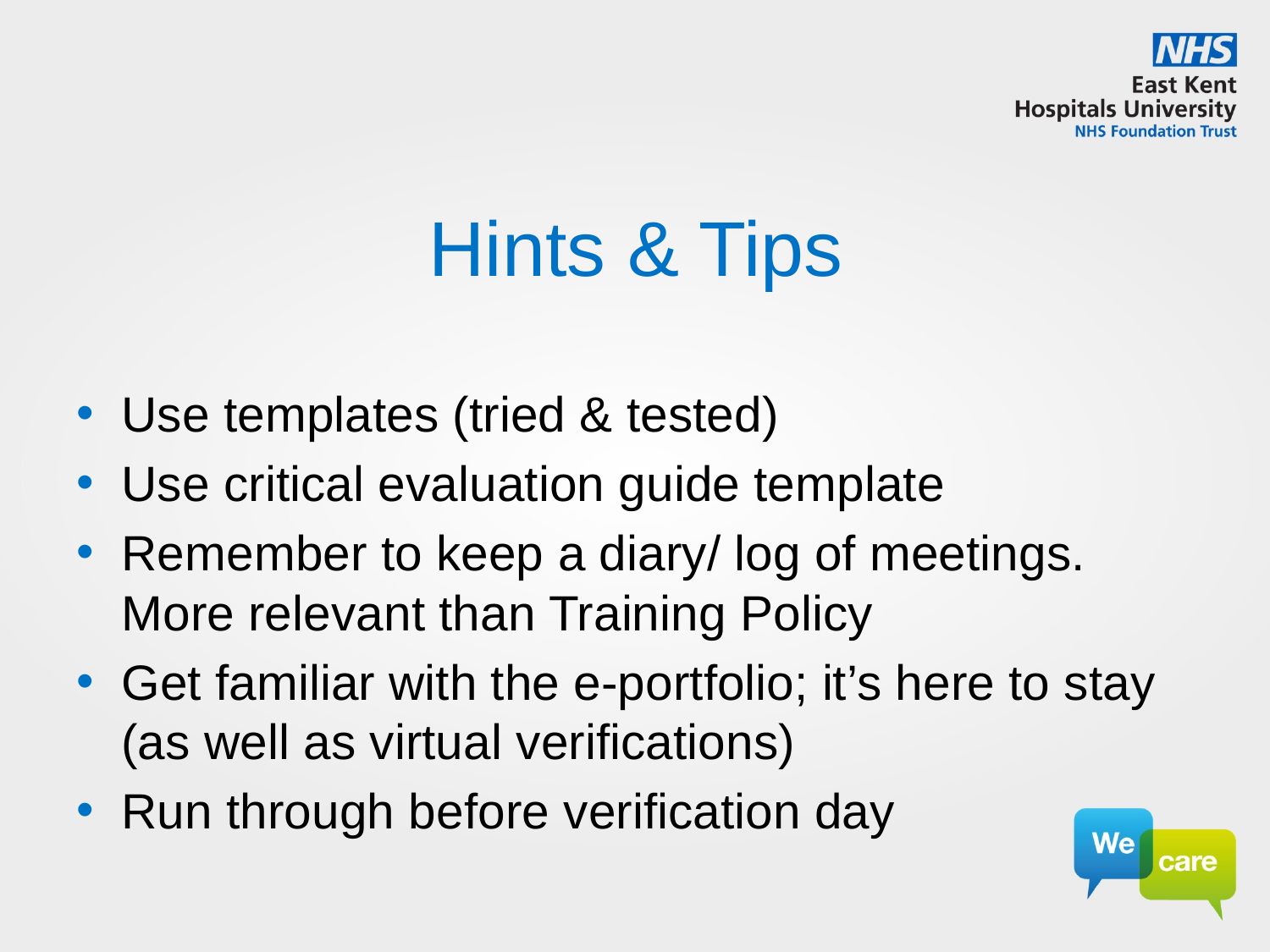

# Hints & Tips
Use templates (tried & tested)
Use critical evaluation guide template
Remember to keep a diary/ log of meetings. More relevant than Training Policy
Get familiar with the e-portfolio; it’s here to stay (as well as virtual verifications)
Run through before verification day